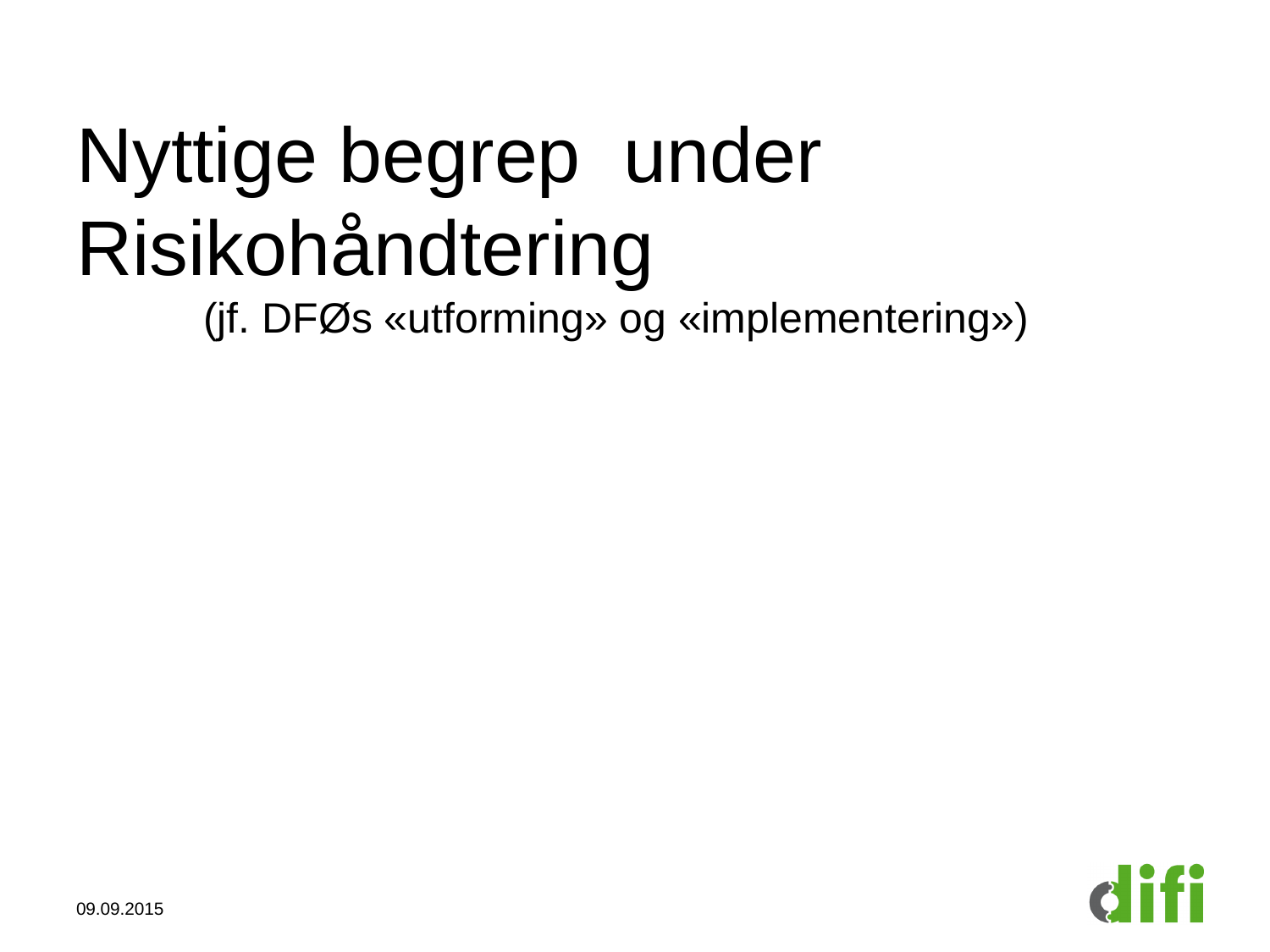

# Nyttige begrep  under Risikohåndtering (jf. DFØs «utforming» og «implementering»)
09.09.2015